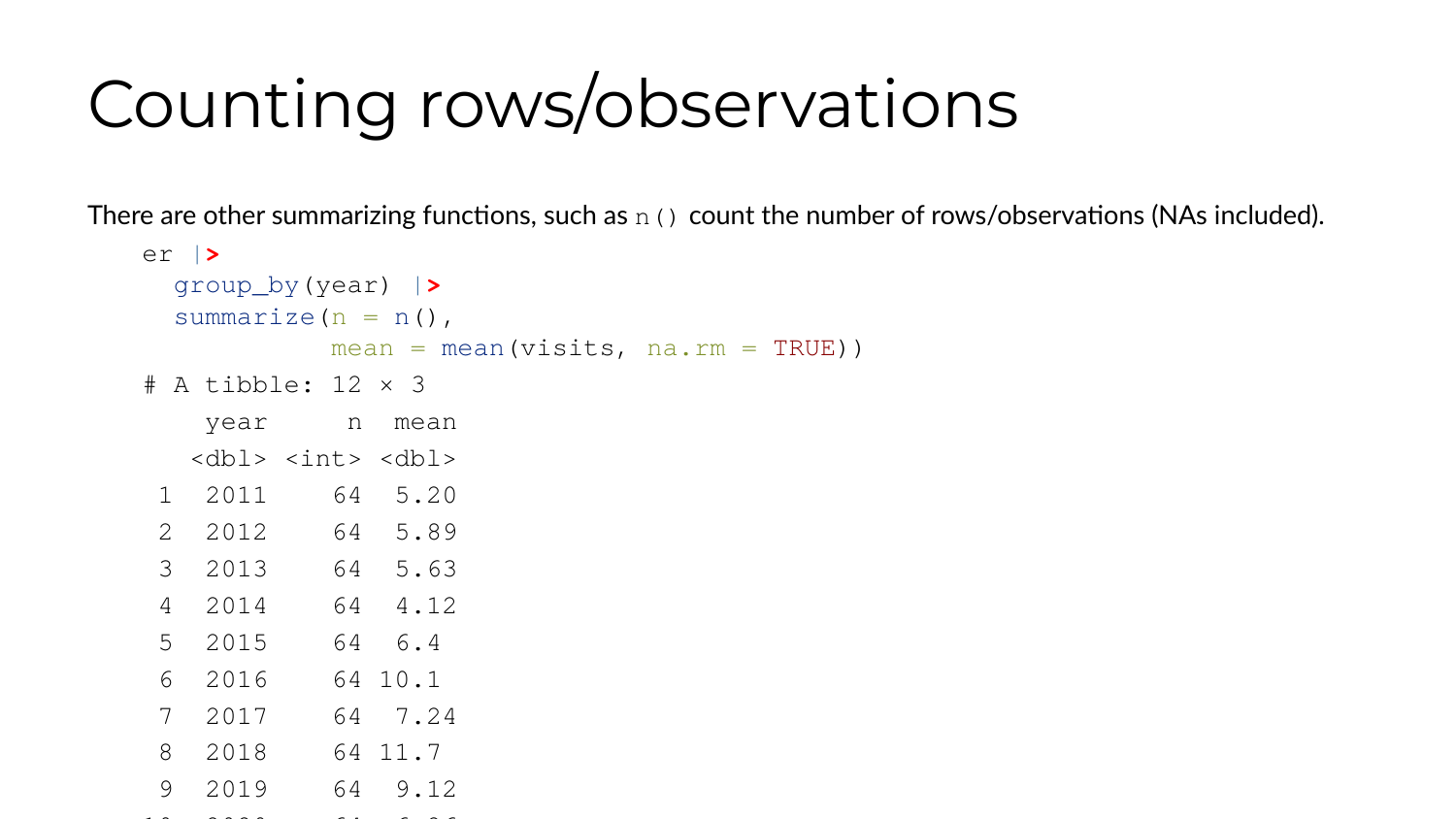

# Counting rows/observations
There are other summarizing functions, such as n() count the number of rows/observations (NAs included).
er |>
  group_by(year) |>
  summarize(n = n(),
            mean = mean(visits, na.rm = TRUE))
# A tibble: 12 × 3
    year     n  mean
   <dbl> <int> <dbl>
 1  2011    64  5.20
 2  2012    64  5.89
 3  2013    64  5.63
 4  2014    64  4.12
 5  2015    64  6.4
 6  2016    64 10.1
 7  2017    64  7.24
 8  2018    64 11.7
 9  2019    64  9.12
10  2020    64  6.26
11  2021    64  8.06
12  2022    64  9.29